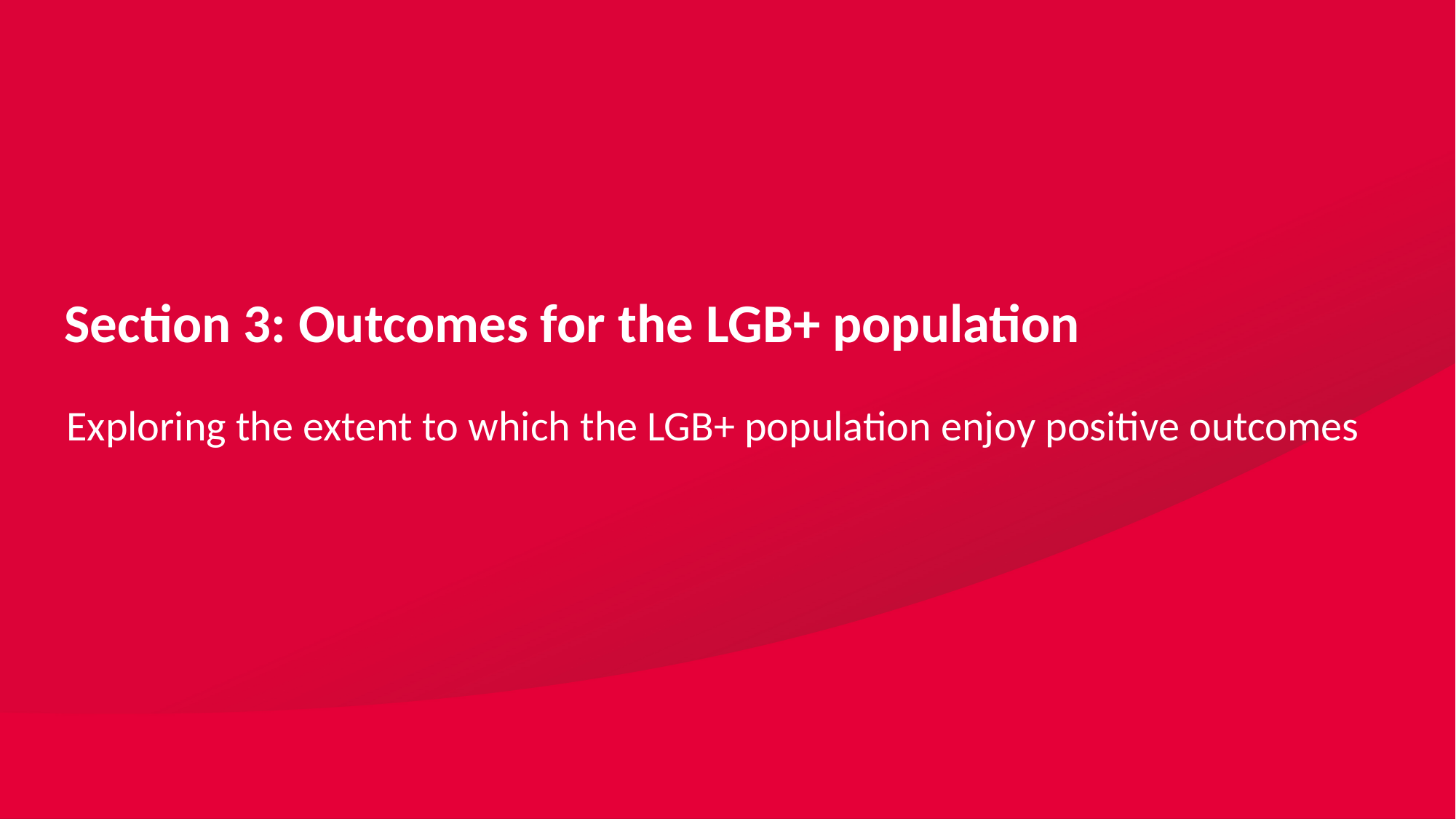

Section 3: Outcomes for the LGB+ population

Exploring the extent to which the LGB+ population enjoy positive outcomes